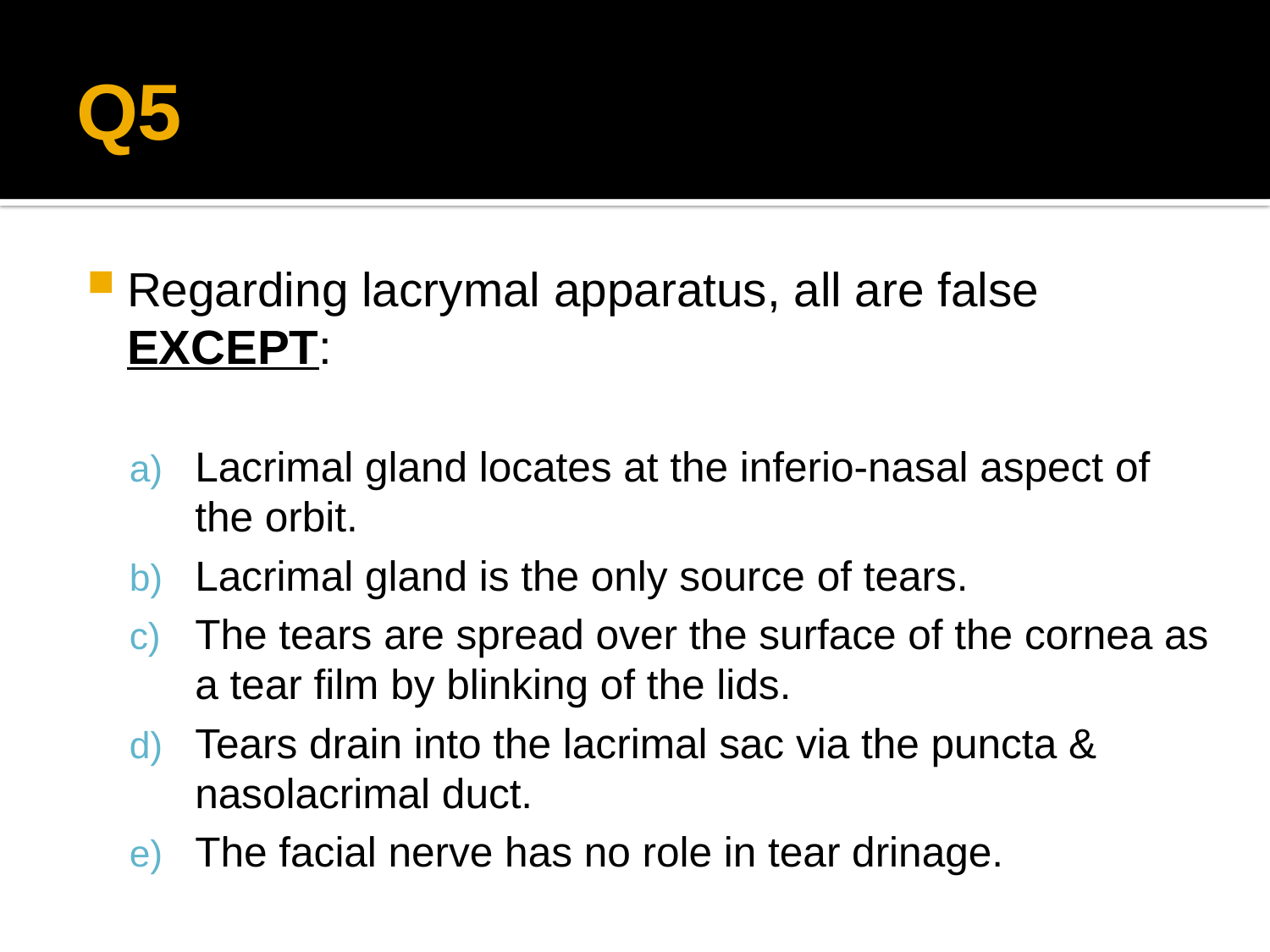

# Q5
Regarding lacrymal apparatus, all are false EXCEPT:

Lacrimal gland locates at the inferio-nasal aspect of the orbit.
Lacrimal gland is the only source of tears.
The tears are spread over the surface of the cornea as a tear film by blinking of the lids.
Tears drain into the lacrimal sac via the puncta & nasolacrimal duct.
The facial nerve has no role in tear drinage.